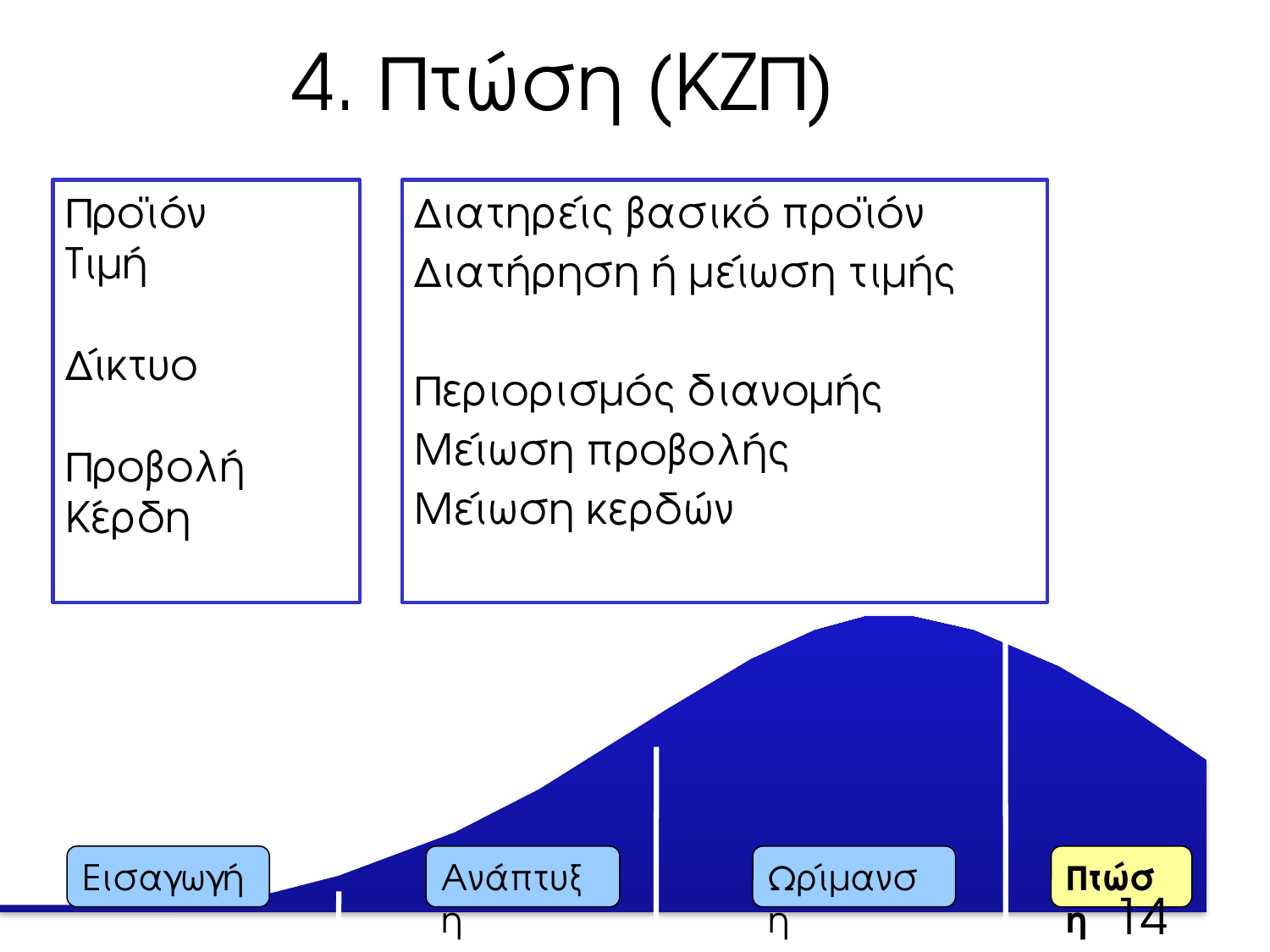

# 4. Πτώση (ΚΖΠ)
Προϊόν
Τιμή
Δίκτυο
Προβολή
Κέρδη

Διατηρείς βασικό προϊόν
Διατήρηση ή μείωση τιμής

Περιορισμός διανομής
Μείωση προβολής
Μείωση κερδών

Εισαγωγή
Ανάπτυξη
Ωρίμανση
Πτώση
14